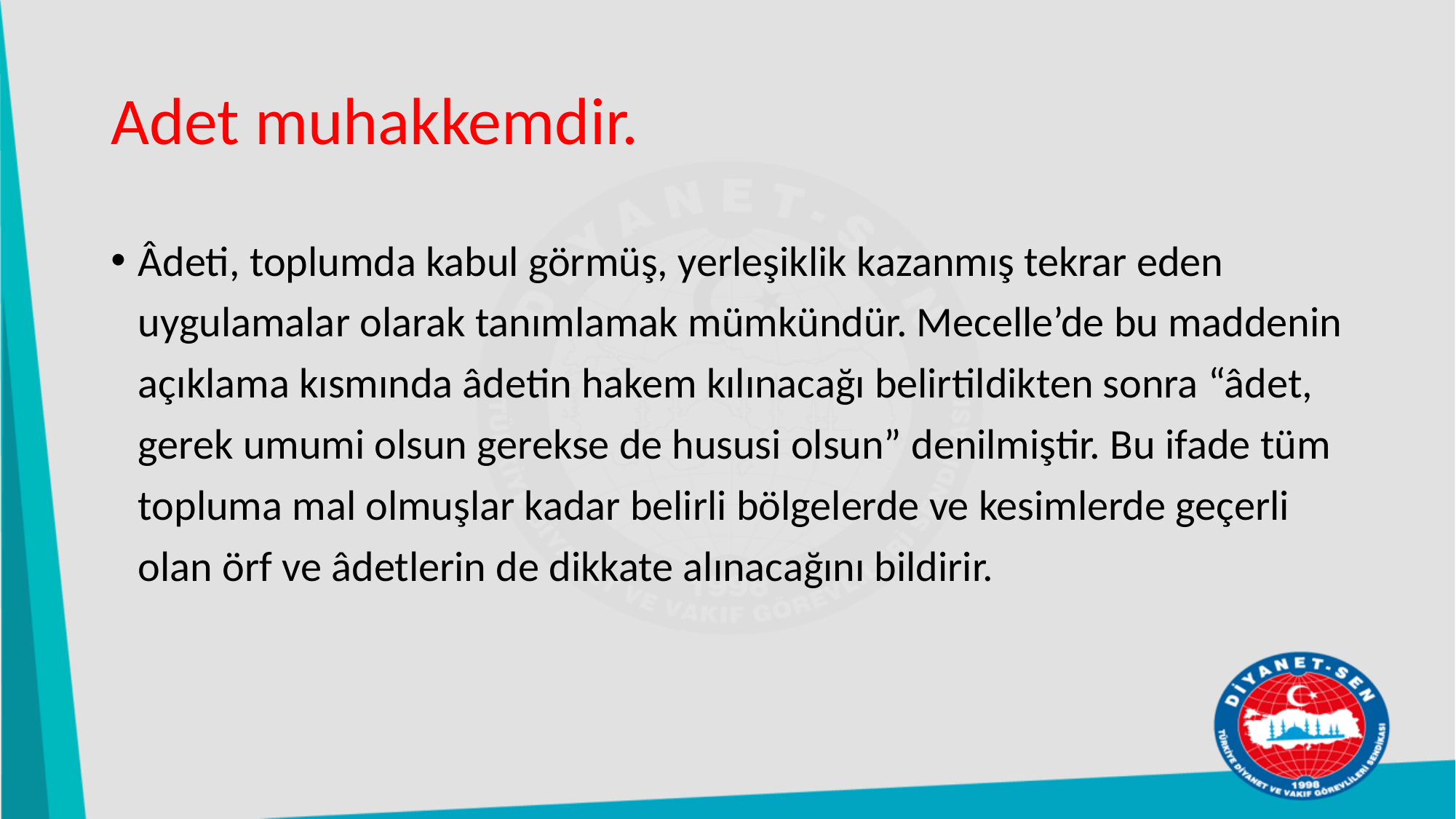

# Adet muhakkemdir.
Âdeti, toplumda kabul görmüş, yerleşiklik kazanmış tekrar eden uygulamalar olarak tanımlamak mümkündür. Mecelle’de bu maddenin açıklama kısmında âdetin hakem kılınacağı belirtildikten sonra “âdet, gerek umumi olsun gerekse de hususi olsun” denilmiştir. Bu ifade tüm topluma mal olmuşlar kadar belirli bölgelerde ve kesimlerde geçerli olan örf ve âdetlerin de dikkate alınacağını bildirir.